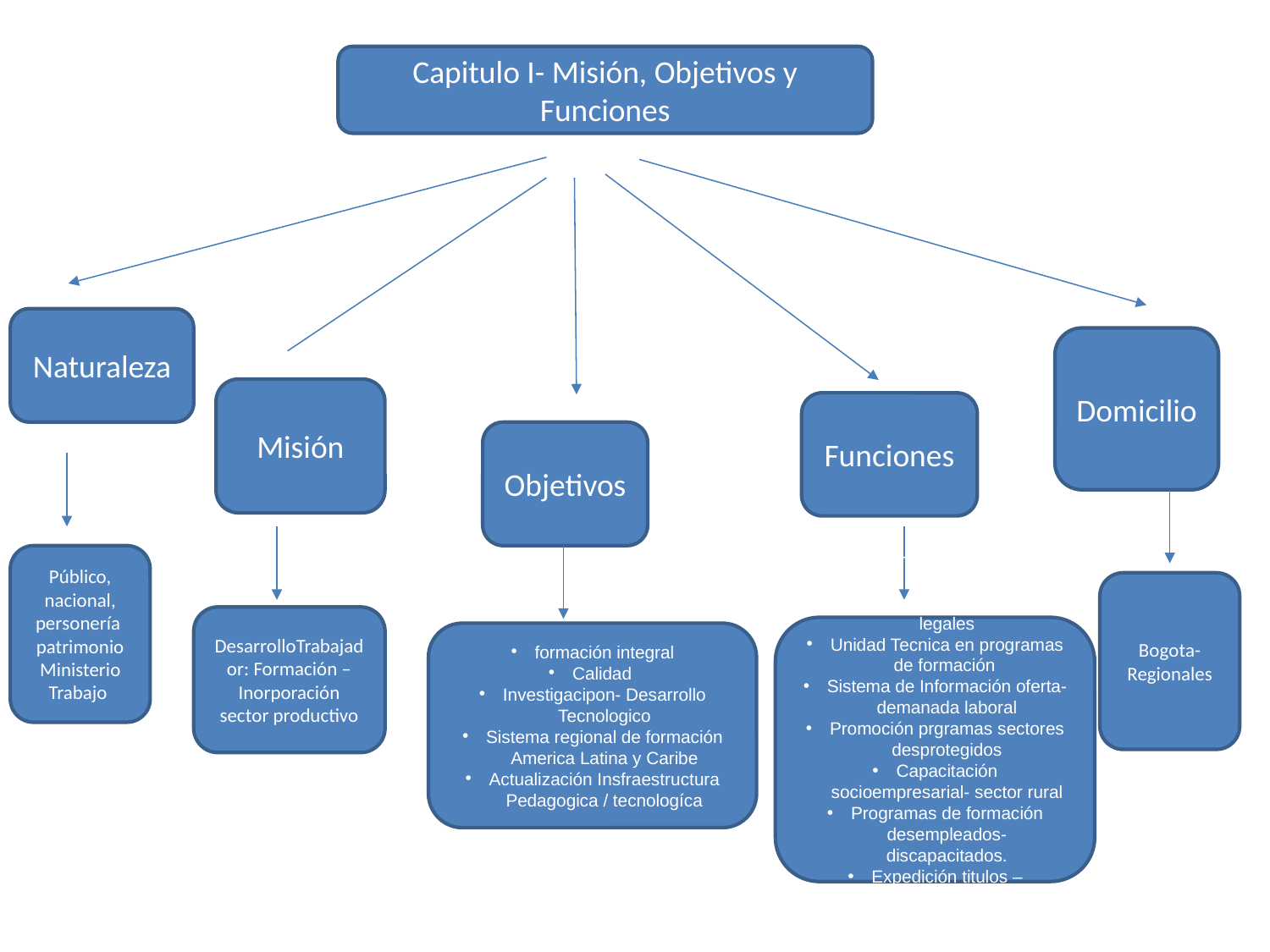

Capitulo I- Misión, Objetivos y Funciones
#
Naturaleza
Domicilio
Misión
Funciones
Objetivos
Público, nacional, personería  patrimonio
Ministerio Trabajo
Bogota- Regionales
DesarrolloTrabajador: Formación – Inorporación sector productivo
Promoción social del trabajador
Cumplimeinto disposicones legales
Unidad Tecnica en programas de formación
Sistema de Información oferta- demanada laboral
Promoción prgramas sectores desprotegidos
Capacitación socioempresarial- sector rural
Programas de formación desempleados- discapacitados.
Expedición titulos – certificados
Desarrollo Investigación, Asesoría al MNT
formación integral
Calidad
Investigacipon- Desarrollo Tecnologico
Sistema regional de formación America Latina y Caribe
Actualización Insfraestructura Pedagogica / tecnologíca